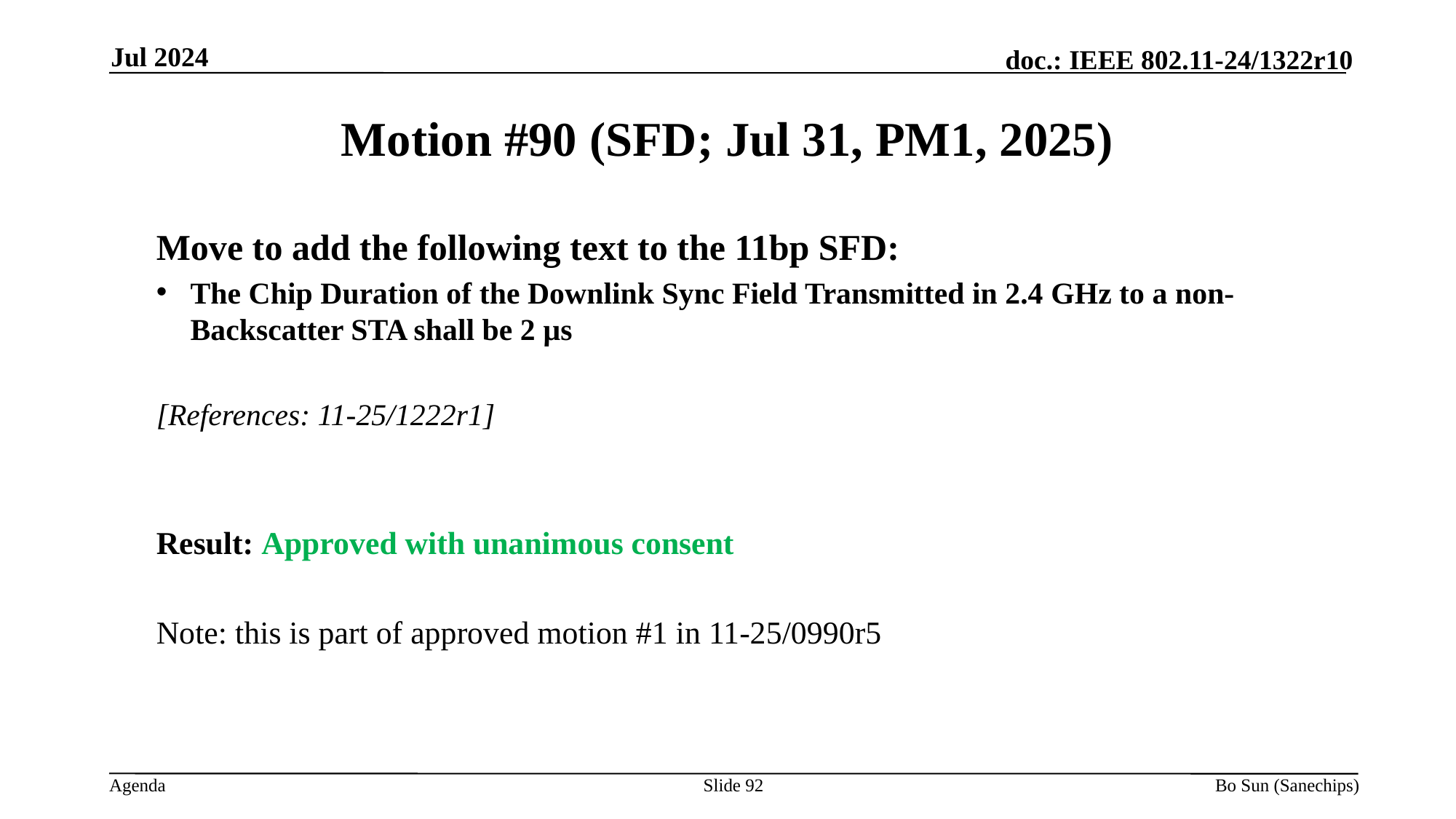

Jul 2024
Motion #90 (SFD; Jul 31, PM1, 2025)
Move to add the following text to the 11bp SFD:
The Chip Duration of the Downlink Sync Field Transmitted in 2.4 GHz to a non-Backscatter STA shall be 2 µs

[References: 11-25/1222r1]

Result: Approved with unanimous consent

Note: this is part of approved motion #1 in 11-25/0990r5
Slide 92
Bo Sun (Sanechips)